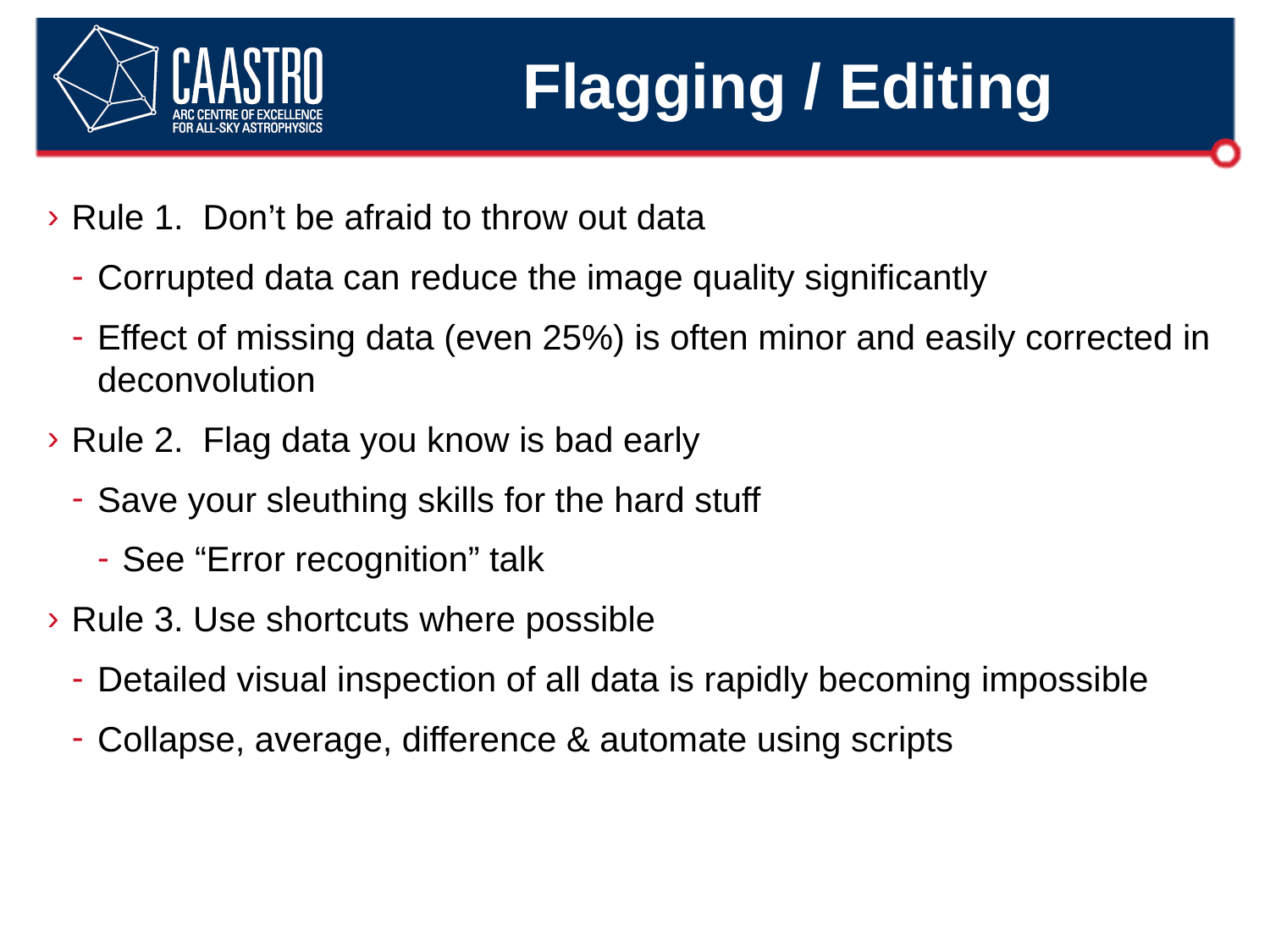

# Flagging / Editing
Rule 1.  Don’t be afraid to throw out data
Corrupted data can reduce the image quality significantly
Effect of missing data (even 25%) is often minor and easily corrected in deconvolution
Rule 2.  Flag data you know is bad early
Save your sleuthing skills for the hard stuff
See “Error recognition” talk
Rule 3. Use shortcuts where possible
Detailed visual inspection of all data is rapidly becoming impossible
Collapse, average, difference & automate using scripts